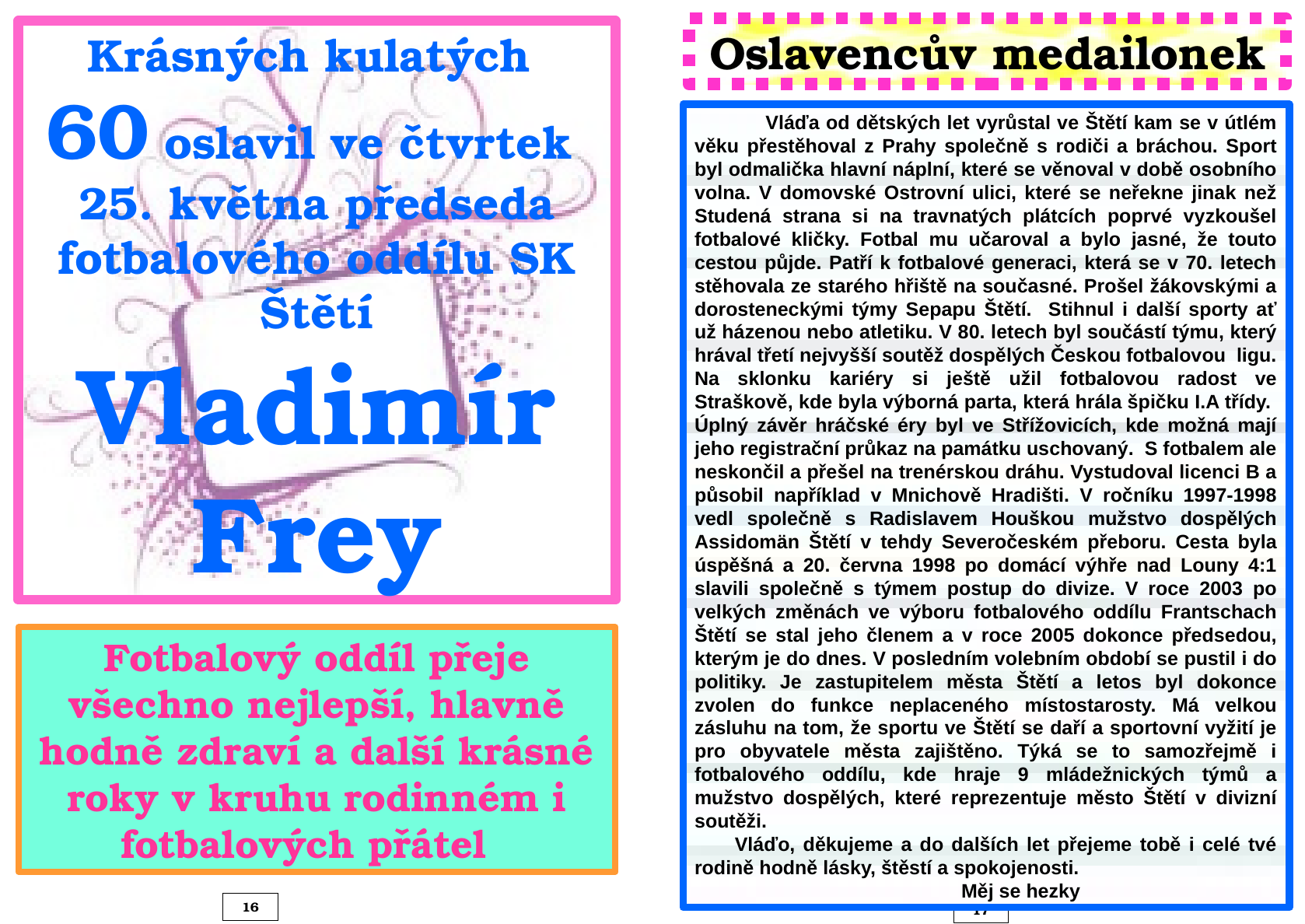

Oslavencův medailonek
Krásných kulatých
60 oslavil ve čtvrtek
25. května předseda fotbalového oddílu SK Štětí
Vladimír Frey
           Vláďa od dětských let vyrůstal ve Štětí kam se v útlém věku přestěhoval z Prahy společně s rodiči a bráchou. Sport byl odmalička hlavní náplní, které se věnoval v době osobního volna. V domovské Ostrovní ulici, které se neřekne jinak než Studená strana si na travnatých plátcích poprvé vyzkoušel fotbalové kličky. Fotbal mu učaroval a bylo jasné, že touto cestou půjde. Patří k fotbalové generaci, která se v 70. letech stěhovala ze starého hřiště na současné. Prošel žákovskými a dorosteneckými týmy Sepapu Štětí.  Stihnul i další sporty ať už házenou nebo atletiku. V 80. letech byl součástí týmu, který hrával třetí nejvyšší soutěž dospělých Českou fotbalovou  ligu. Na sklonku kariéry si ještě užil fotbalovou radost ve Straškově, kde byla výborná parta, která hrála špičku I.A třídy.  Úplný závěr hráčské éry byl ve Střížovicích, kde možná mají jeho registrační průkaz na památku uschovaný.  S fotbalem ale neskončil a přešel na trenérskou dráhu. Vystudoval licenci B a působil například v Mnichově Hradišti. V ročníku 1997-1998 vedl společně s Radislavem Houškou mužstvo dospělých Assidomän Štětí v tehdy Severočeském přeboru. Cesta byla úspěšná a 20. června 1998 po domácí výhře nad Louny 4:1 slavili společně s týmem postup do divize. V roce 2003 po velkých změnách ve výboru fotbalového oddílu Frantschach Štětí se stal jeho členem a v roce 2005 dokonce předsedou, kterým je do dnes. V posledním volebním období se pustil i do politiky. Je zastupitelem města Štětí a letos byl dokonce zvolen do funkce neplaceného místostarosty. Má velkou zásluhu na tom, že sportu ve Štětí se daří a sportovní vyžití je pro obyvatele města zajištěno. Týká se to samozřejmě i fotbalového oddílu, kde hraje 9 mládežnických týmů a mužstvo dospělých, které reprezentuje město Štětí v divizní soutěži.
     Vláďo, děkujeme a do dalších let přejeme tobě i celé tvé rodině hodně lásky, štěstí a spokojenosti.
                                                 Měj se hezky
Fotbalový oddíl přeje všechno nejlepší, hlavně hodně zdraví a další krásné roky v kruhu rodinném i fotbalových přátel
16
17